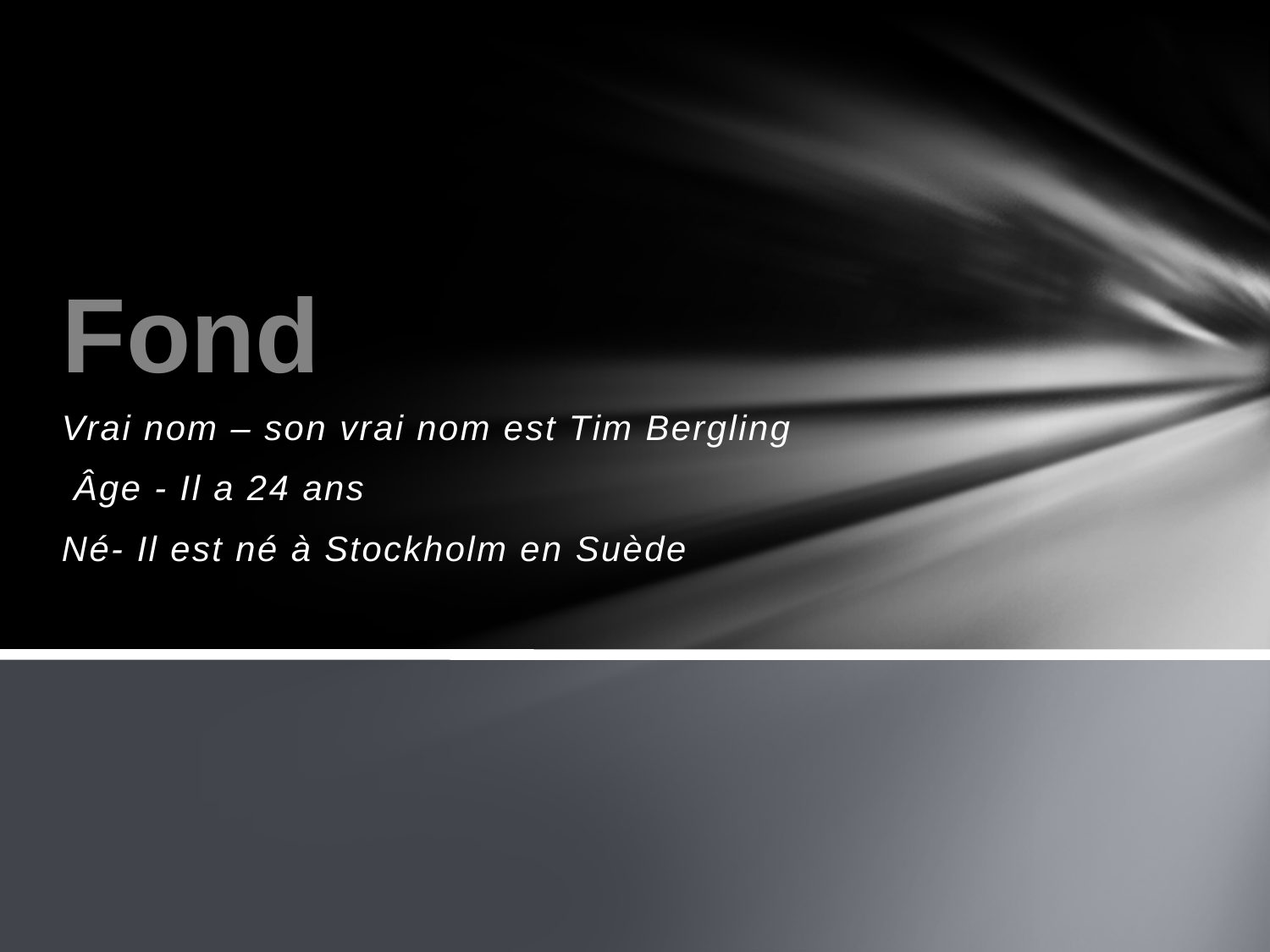

# Fond
Vrai nom – son vrai nom est Tim Bergling
 Âge - Il a 24 ans
Né- Il est né à Stockholm en Suède